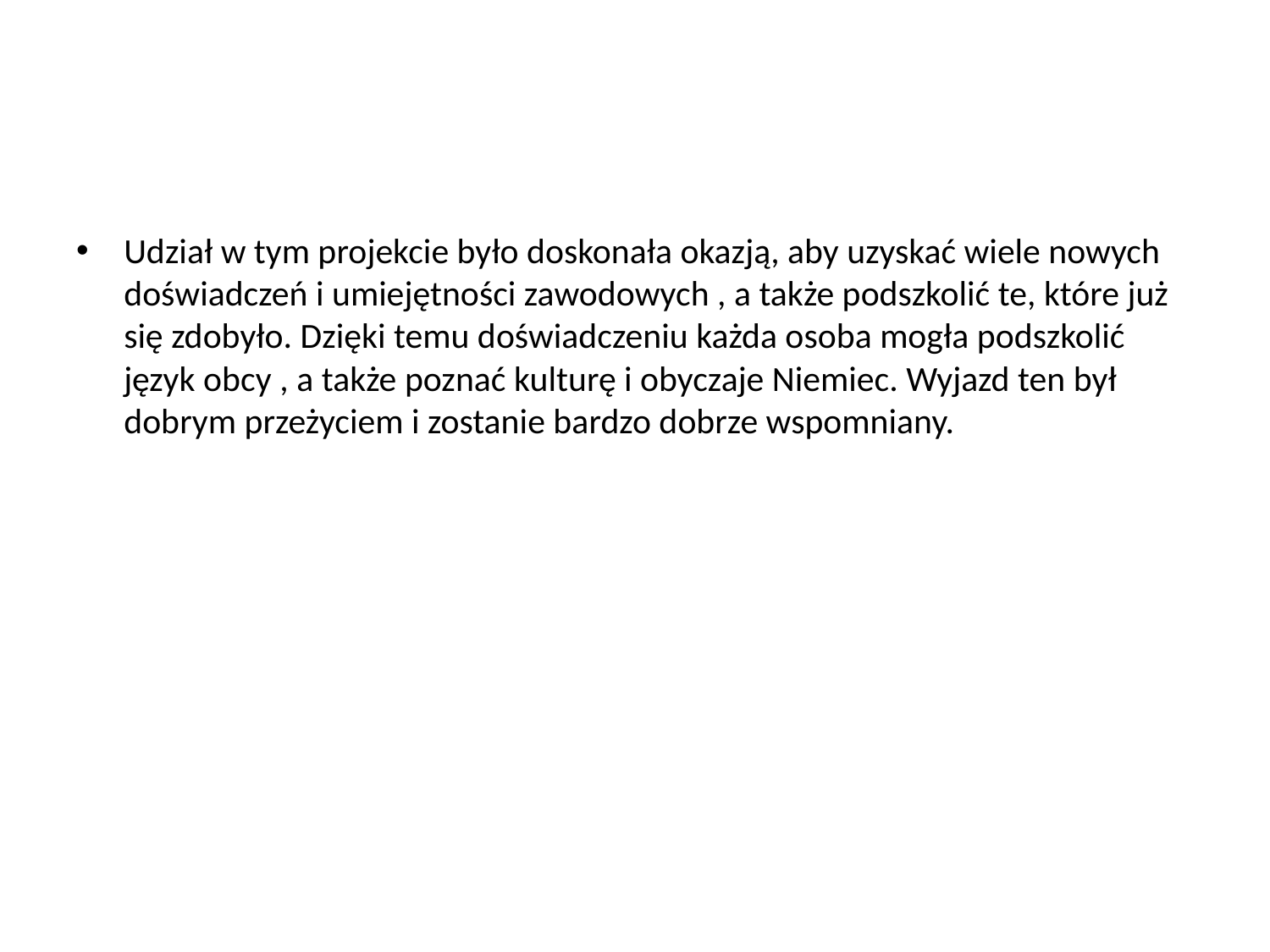

Udział w tym projekcie było doskonała okazją, aby uzyskać wiele nowych doświadczeń i umiejętności zawodowych , a także podszkolić te, które już się zdobyło. Dzięki temu doświadczeniu każda osoba mogła podszkolić język obcy , a także poznać kulturę i obyczaje Niemiec. Wyjazd ten był dobrym przeżyciem i zostanie bardzo dobrze wspomniany.